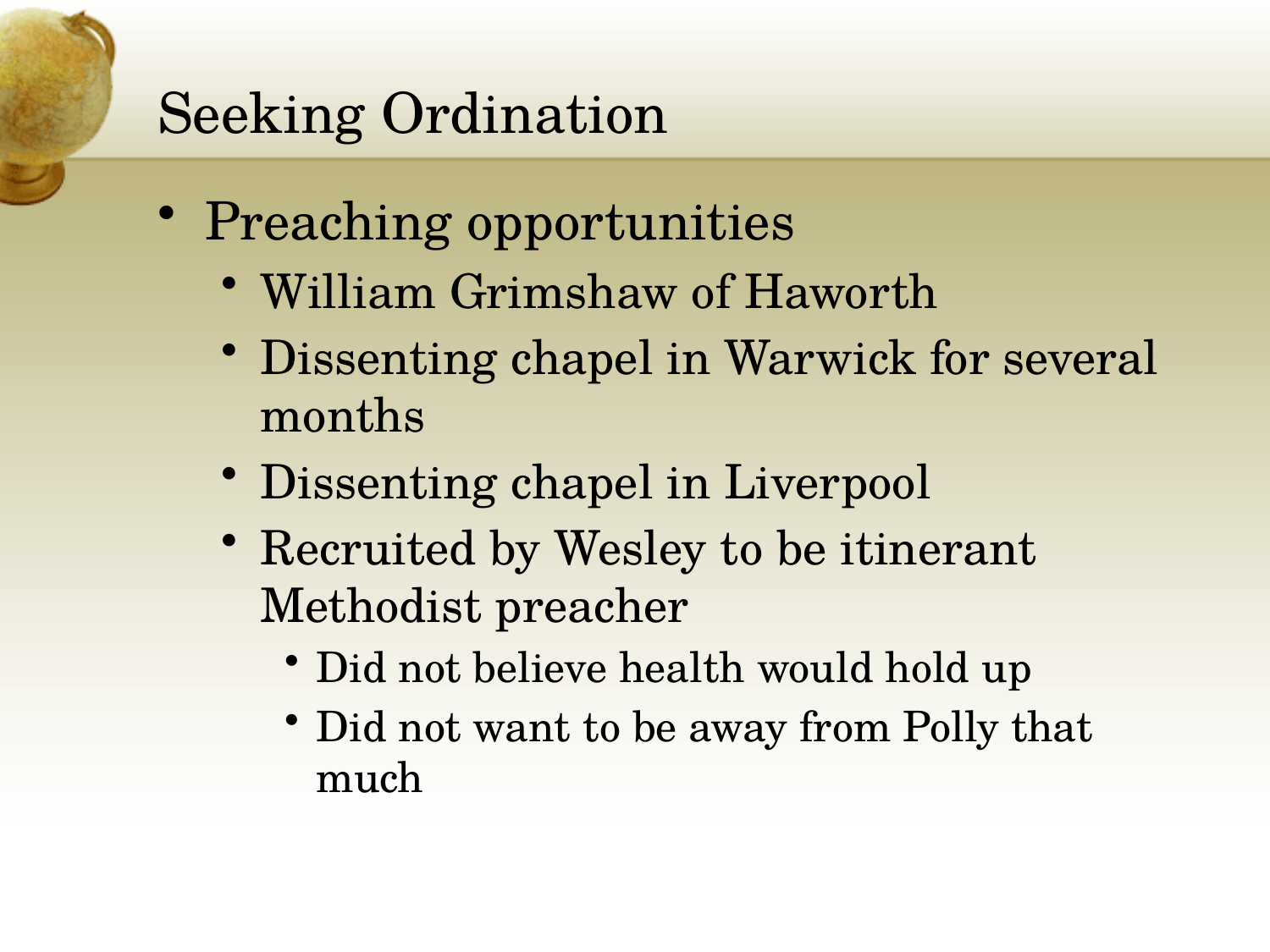

# Seeking Ordination
Preaching opportunities
William Grimshaw of Haworth
Dissenting chapel in Warwick for several months
Dissenting chapel in Liverpool
Recruited by Wesley to be itinerant Methodist preacher
Did not believe health would hold up
Did not want to be away from Polly that much